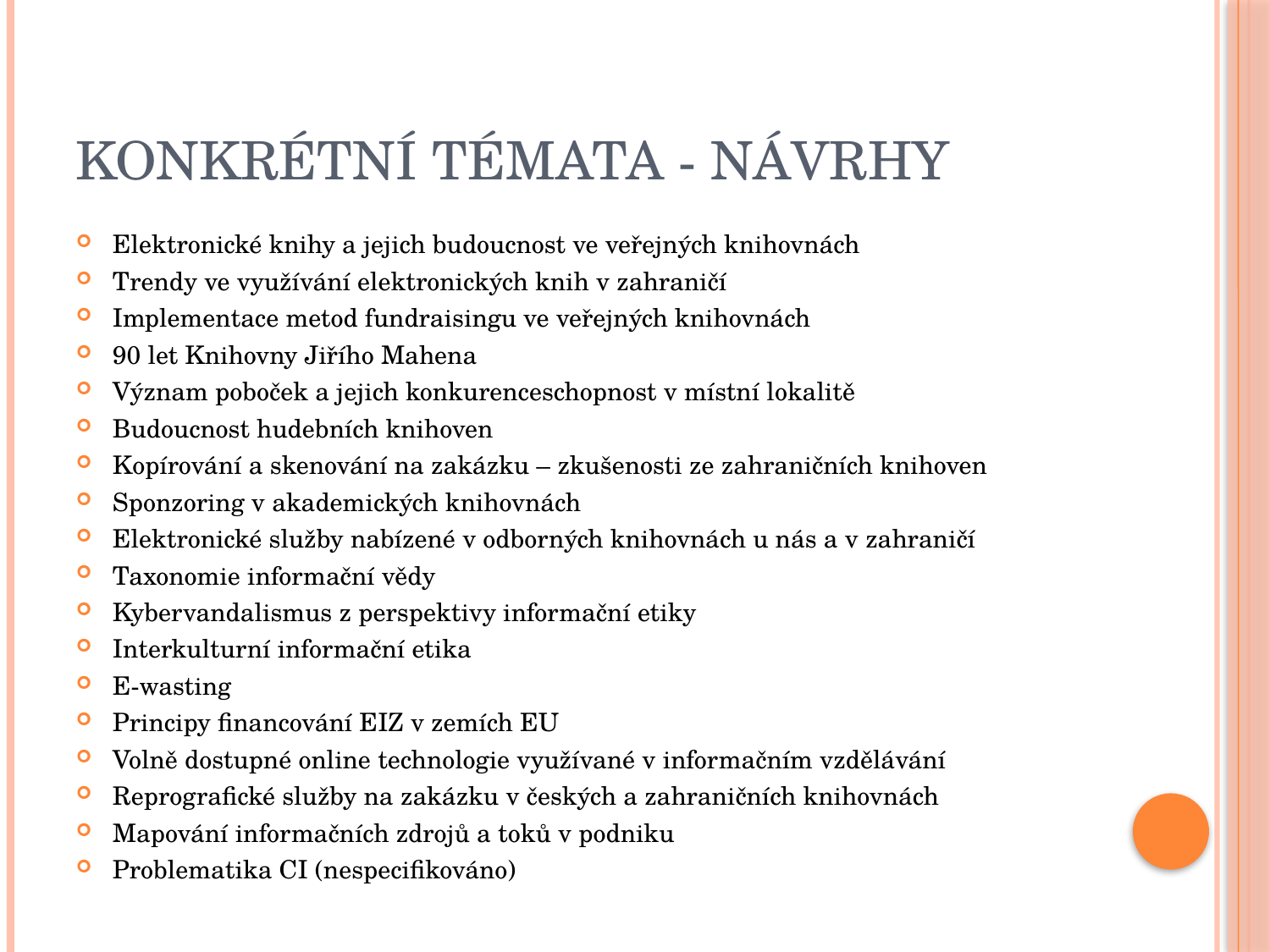

# Konkrétní témata - návrhy
Elektronické knihy a jejich budoucnost ve veřejných knihovnách
Trendy ve využívání elektronických knih v zahraničí
Implementace metod fundraisingu ve veřejných knihovnách
90 let Knihovny Jiřího Mahena
Význam poboček a jejich konkurenceschopnost v místní lokalitě
Budoucnost hudebních knihoven
Kopírování a skenování na zakázku – zkušenosti ze zahraničních knihoven
Sponzoring v akademických knihovnách
Elektronické služby nabízené v odborných knihovnách u nás a v zahraničí
Taxonomie informační vědy
Kybervandalismus z perspektivy informační etiky
Interkulturní informační etika
E-wasting
Principy financování EIZ v zemích EU
Volně dostupné online technologie využívané v informačním vzdělávání
Reprografické služby na zakázku v českých a zahraničních knihovnách
Mapování informačních zdrojů a toků v podniku
Problematika CI (nespecifikováno)